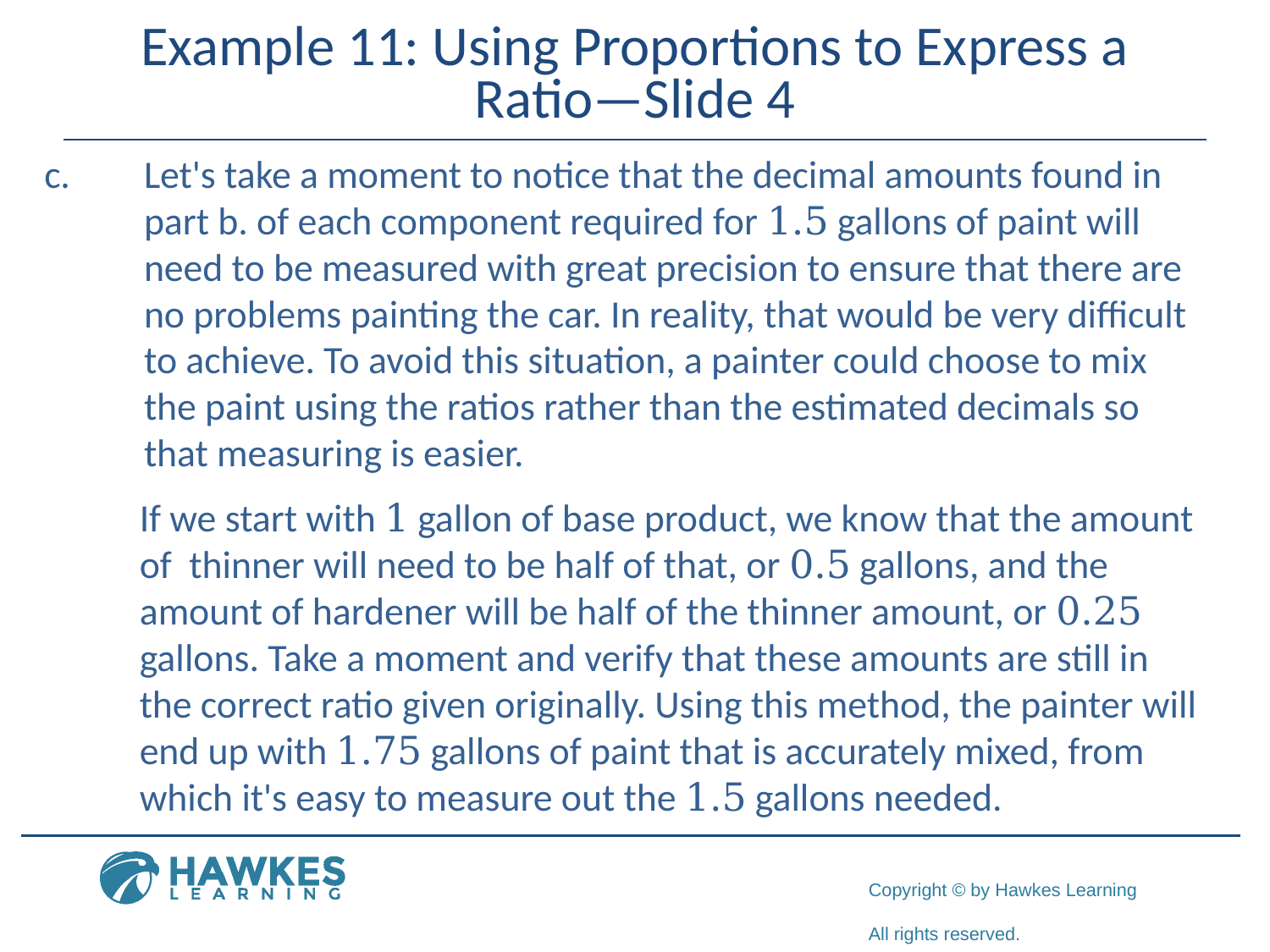

# Example 11: Using Proportions to Express a Ratio—Slide 4
c.	​Let's take a moment to notice that the decimal amounts found in part b. of each component required for 1.5 gallons of paint will need to be measured with great precision to ensure that there are no problems painting the car. In reality, that would be very difficult to achieve. To avoid this situation, a painter could choose to mix the paint using the ratios rather than the estimated decimals so that measuring is easier.         ​
If we start with 1 gallon of base product, we know that the amount of  thinner will need to be half of that, or 0.5 gallons, and the amount of hardener will be half of the thinner amount, or 0.25 gallons. Take a moment and verify that these amounts are still in the correct ratio given originally. Using this method, the painter will end up with 1.75 gallons of paint that is accurately mixed, from which it's easy to measure out the 1.5 gallons needed.